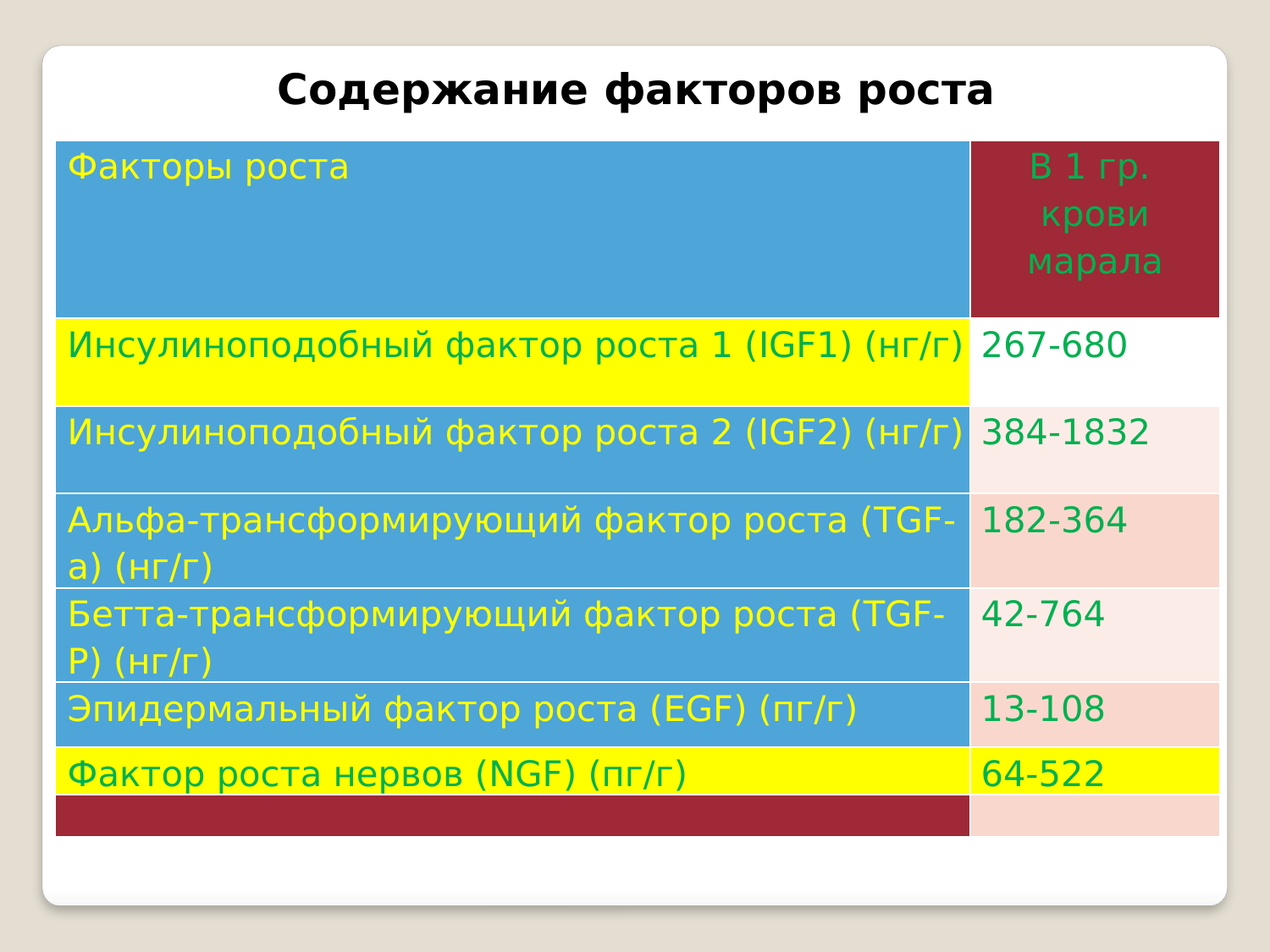

Содержание факторов роста
| Факторы роста | В 1 гр. крови марала |
| --- | --- |
| Инсулиноподобный фактор роста 1 (IGF1) (нг/г) | 267-680 |
| Инсулиноподобный фактор роста 2 (IGF2) (нг/г) | 384-1832 |
| Альфа-трансформирующий фактор роста (TGF-a) (нг/г) | 182-364 |
| Бетта-трансформирующий фактор роста (TGF-P) (нг/г) | 42-764 |
| Эпидермальный фактор роста (EGF) (пг/г) | 13-108 |
| Фактор роста нервов (NGF) (пг/г) | 64-522 |
|  |  |